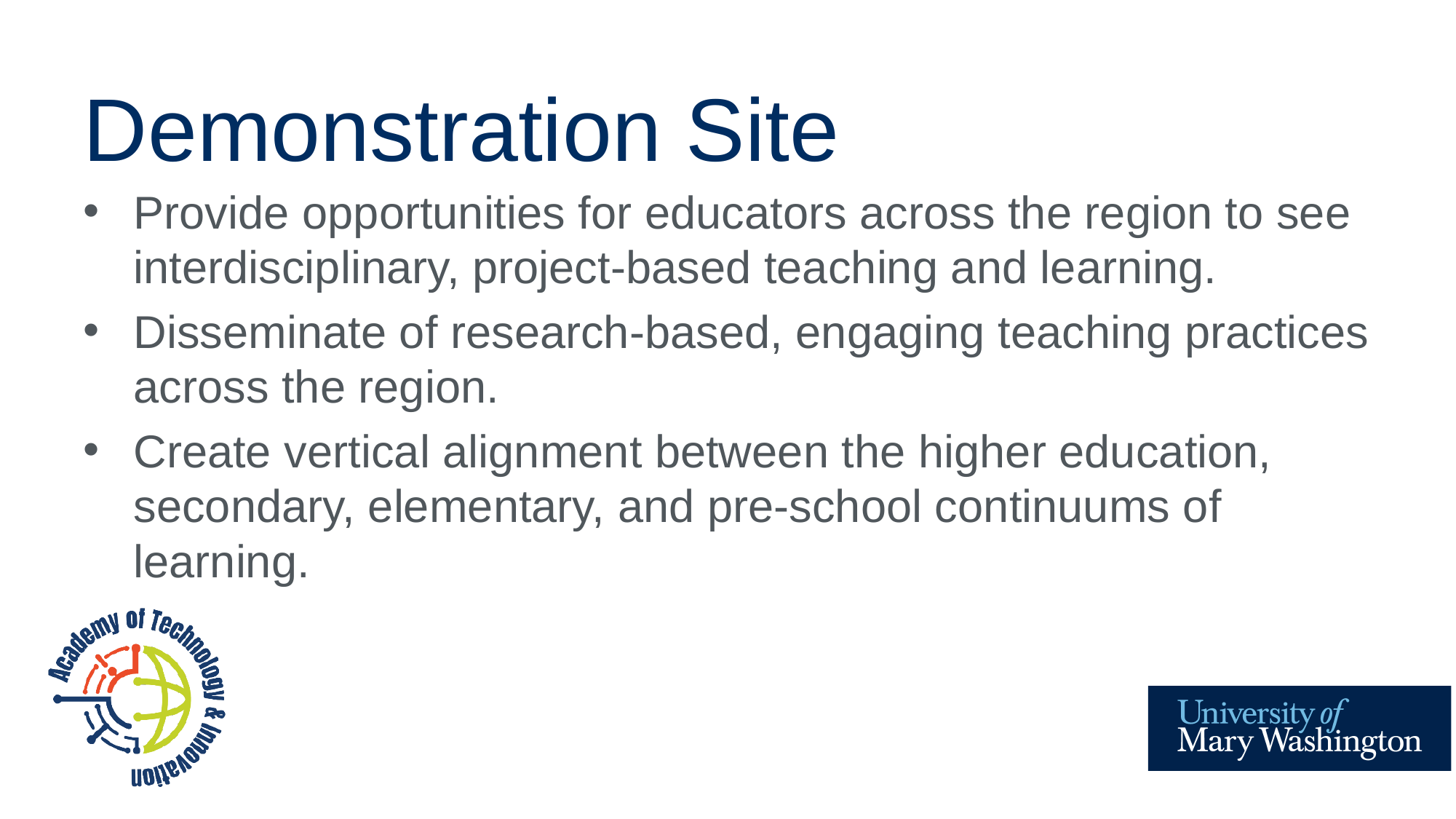

# Demonstration Site
Provide opportunities for educators across the region to see interdisciplinary, project-based teaching and learning.
Disseminate of research-based, engaging teaching practices across the region.
Create vertical alignment between the higher education, secondary, elementary, and pre-school continuums of learning.